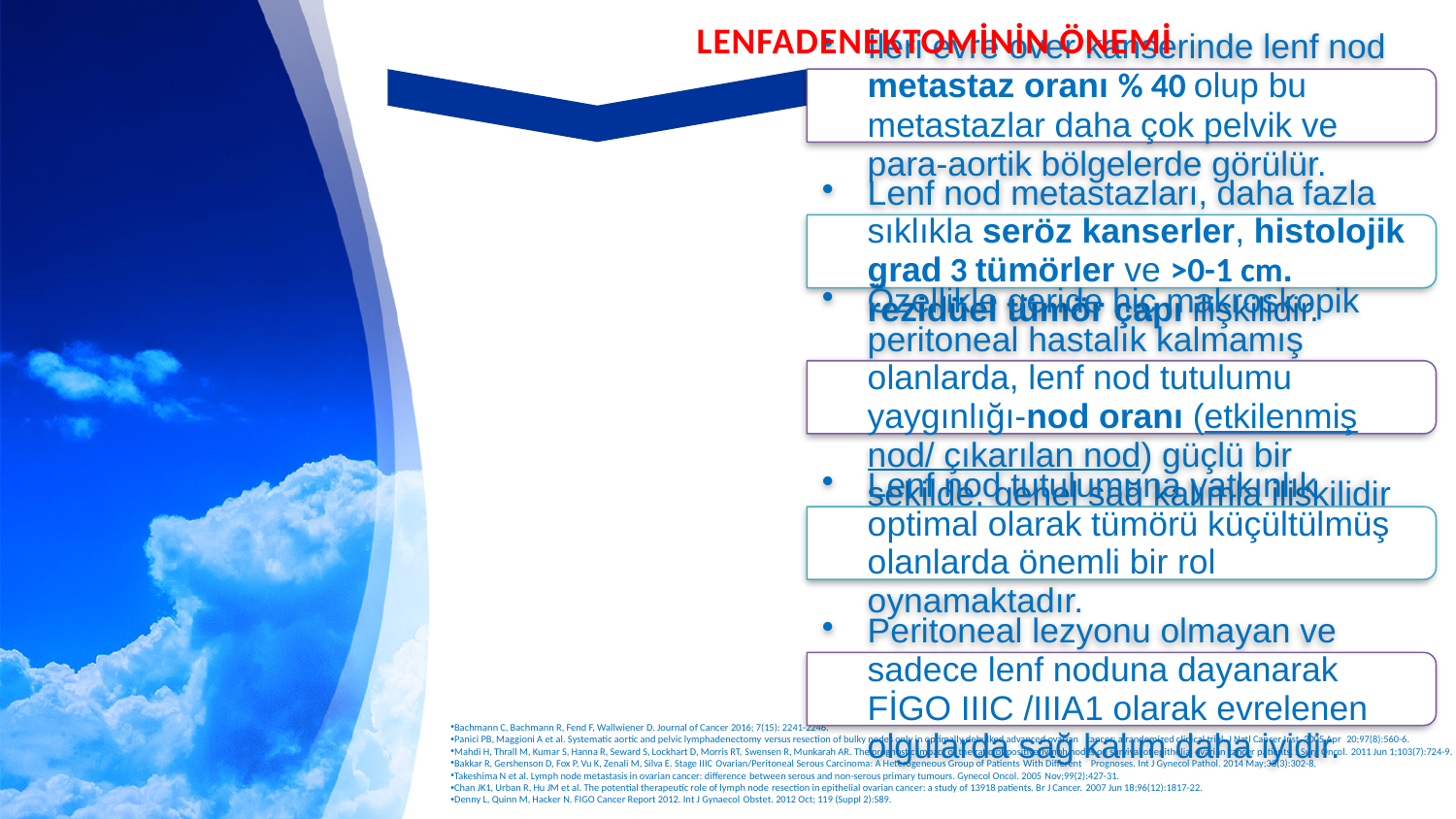

LENFADENEKTOMİNİN ÖNEMİ
Peritoneal lezyonu olmayan ve sadece lenf noduna dayanarak FİGO IIIC /IIIA1 olarak evrelenen olgularda sağ kalım daha iyidir.
Bachmann C, Bachmann R, Fend F, Wallwiener D. Journal of Cancer 2016; 7(15): 2241-2246.
Panici PB, Maggioni A et al. Systematic aortic and pelvic lymphadenectomy versus resection of bulky nodes only in optimally debulked advanced ovarian   cancer: a randomized clinical trial. J Natl Cancer Inst. 2005 Apr  20;97(8):560-6.
Mahdi H, Thrall M, Kumar S, Hanna R, Seward S, Lockhart D, Morris RT, Swensen R, Munkarah AR. The prognostic impact of the ratio of positive lymph nodes on survival of epithelial ovarian cancer patients. J Surg Oncol. 2011 Jun 1;103(7):724-9.
Bakkar R, Gershenson D, Fox P, Vu K, Zenali M, Silva E. Stage IIIC Ovarian/Peritoneal Serous Carcinoma: A Heterogeneous Group of Patients With Different    Prognoses. Int J Gynecol Pathol. 2014 May;33(3):302-8.
Takeshima N et al. Lymph node metastasis in ovarian cancer: difference between serous and non-serous primary tumours. Gynecol Oncol. 2005 Nov;99(2):427-31.
Chan JK1, Urban R, Hu JM et al. The potential therapeutic role of lymph node resection in epithelial ovarian cancer: a study of 13918 patients. Br J Cancer. 2007 Jun 18;96(12):1817-22.
Denny L, Quinn M, Hacker N. FIGO Cancer Report 2012. Int J Gynaecol Obstet. 2012 Oct; 119 (Suppl 2):S89.